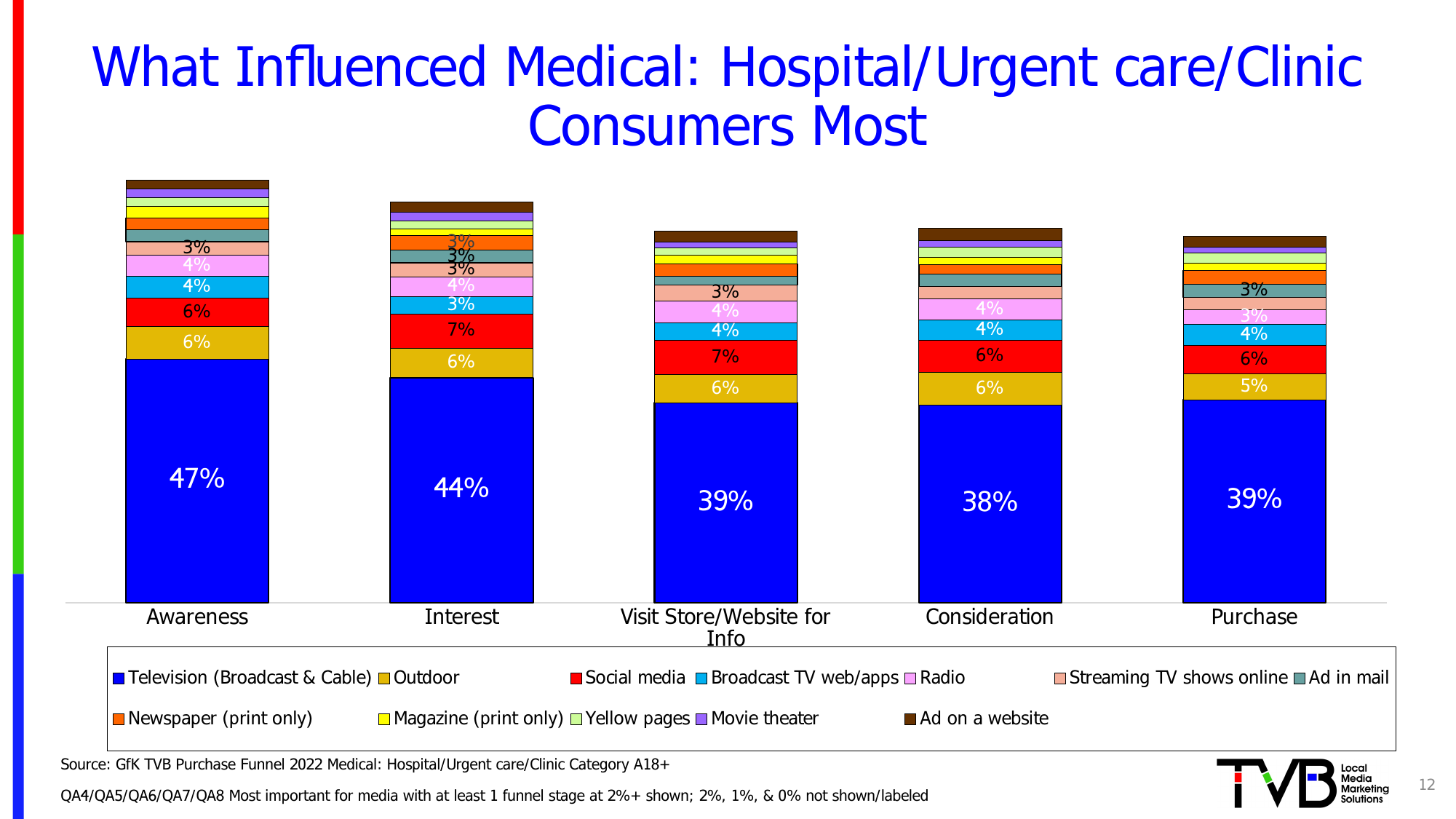

### Chart

| Category | Television (Broadcast & Cable) | Outdoor | Social media | Broadcast TV web/apps | Radio | Streaming TV shows online | Ad in mail | Newspaper (print only) | Magazine (print only) | Yellow pages | Movie theater | Ad on a website |
|---|---|---|---|---|---|---|---|---|---|---|---|---|
| Awareness | 0.473 | 0.063 | 0.056 | 0.042 | 0.041 | 0.026 | 0.023 | 0.023 | 0.023 | 0.017 | 0.017 | 0.016 |
| Interest | 0.437 | 0.057 | 0.067 | 0.034 | 0.038 | 0.027 | 0.025 | 0.028 | 0.013 | 0.015 | 0.017 | 0.02 |
| Visit Store/Website for Info | 0.388 | 0.055 | 0.066 | 0.035 | 0.042 | 0.031 | 0.017 | 0.024 | 0.017 | 0.014 | 0.012 | 0.02 |
| Consideration | 0.384 | 0.063 | 0.062 | 0.04 | 0.041 | 0.024 | 0.024 | 0.019 | 0.013 | 0.021 | 0.012 | 0.024 |
| Purchase | 0.394 | 0.05 | 0.055 | 0.041 | 0.029 | 0.024 | 0.025 | 0.027 | 0.014 | 0.02 | 0.012 | 0.02 |
# What Influenced Medical: Hospital/Urgent care/Clinic Consumers Most
Source: GfK TVB Purchase Funnel 2022 Medical: Hospital/Urgent care/Clinic Category A18+
QA4/QA5/QA6/QA7/QA8 Most important for media with at least 1 funnel stage at 2%+ shown; 2%, 1%, & 0% not shown/labeled
12